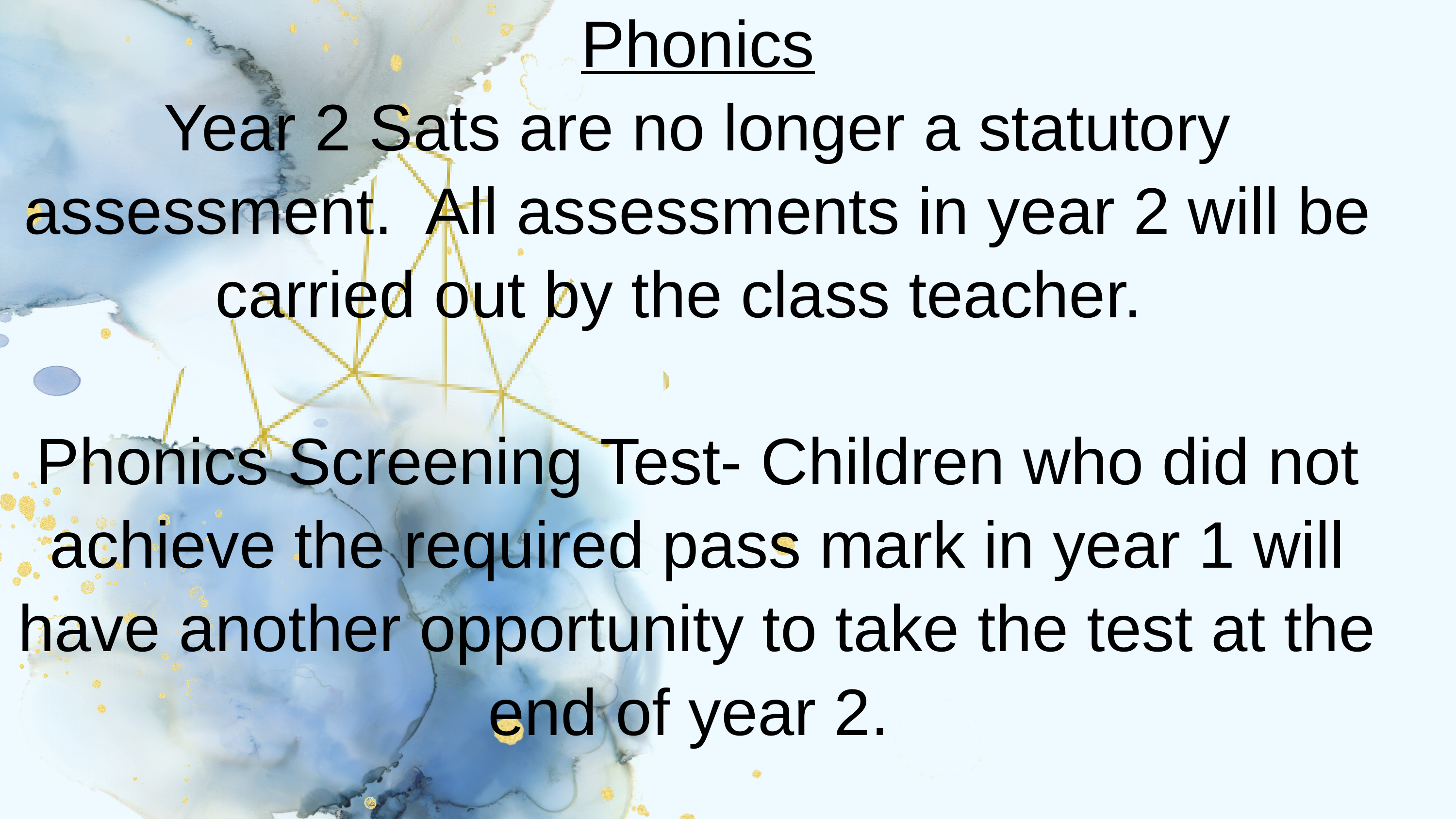

Phonics
Year 2 Sats are no longer a statutory assessment.  All assessments in year 2 will be carried out by the class teacher.

Phonics Screening Test- Children who did not achieve the required pass mark in year 1 will have another opportunity to take the test at the end of year 2.